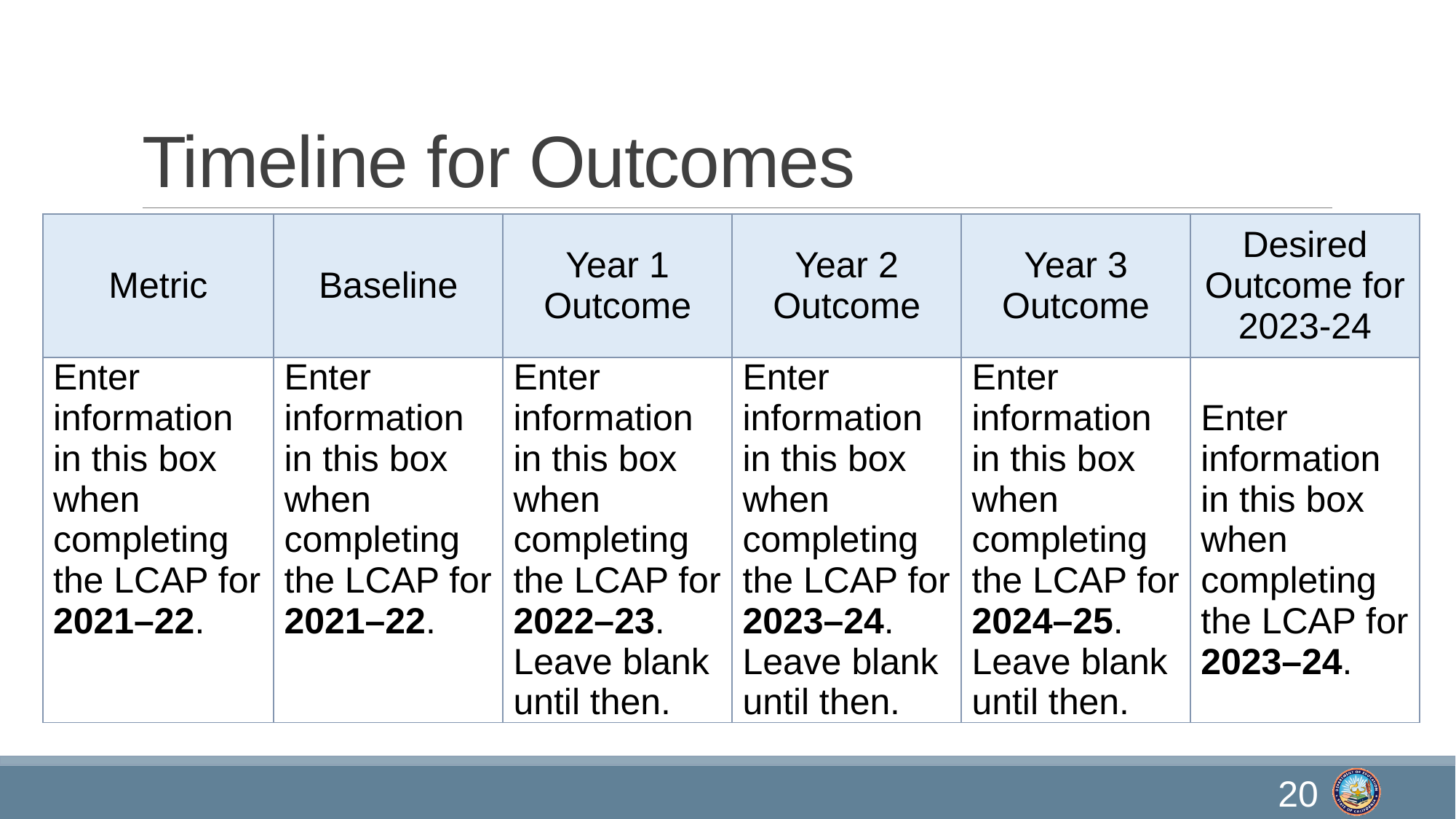

# Timeline for Outcomes
| Metric | Baseline | Year 1 Outcome | Year 2 Outcome | Year 3 Outcome | Desired Outcome for 2023-24 |
| --- | --- | --- | --- | --- | --- |
| Enter information in this box when completing the LCAP for 2021–22. | Enter information in this box when completing the LCAP for 2021–22. | Enter information in this box when completing the LCAP for 2022–23. Leave blank until then. | Enter information in this box when completing the LCAP for 2023–24. Leave blank until then. | Enter information in this box when completing the LCAP for 2024–25. Leave blank until then. | Enter information in this box when completing the LCAP for 2023–24. |
20